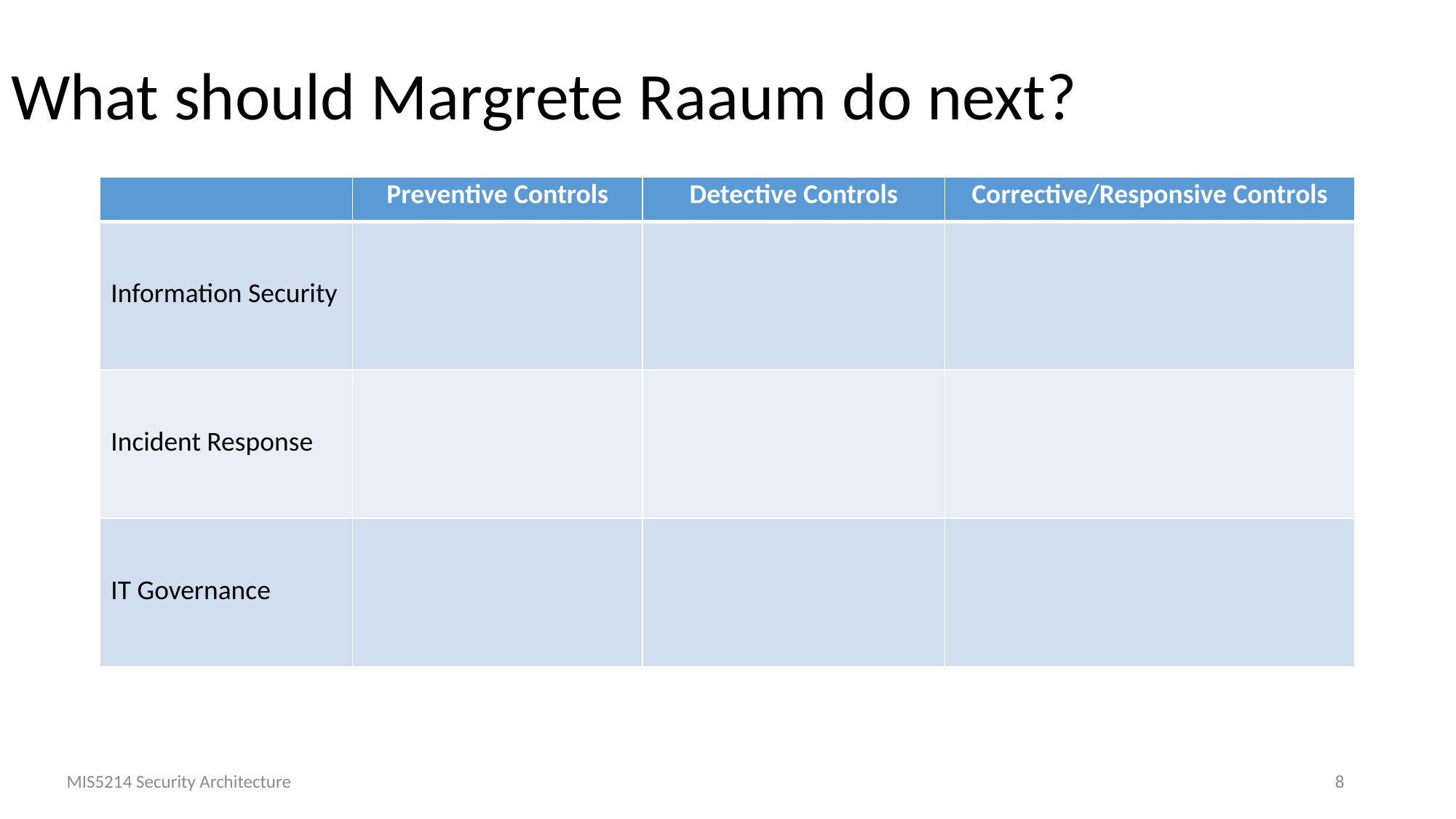

# What should Margrete Raaum do next?
|  | Preventive Controls | Detective Controls | Corrective/Responsive Controls |
| --- | --- | --- | --- |
| Information Security |  |  |  |
| Incident Response |  |  |  |
| IT Governance |  |  |  |
MIS5214 Security Architecture
8